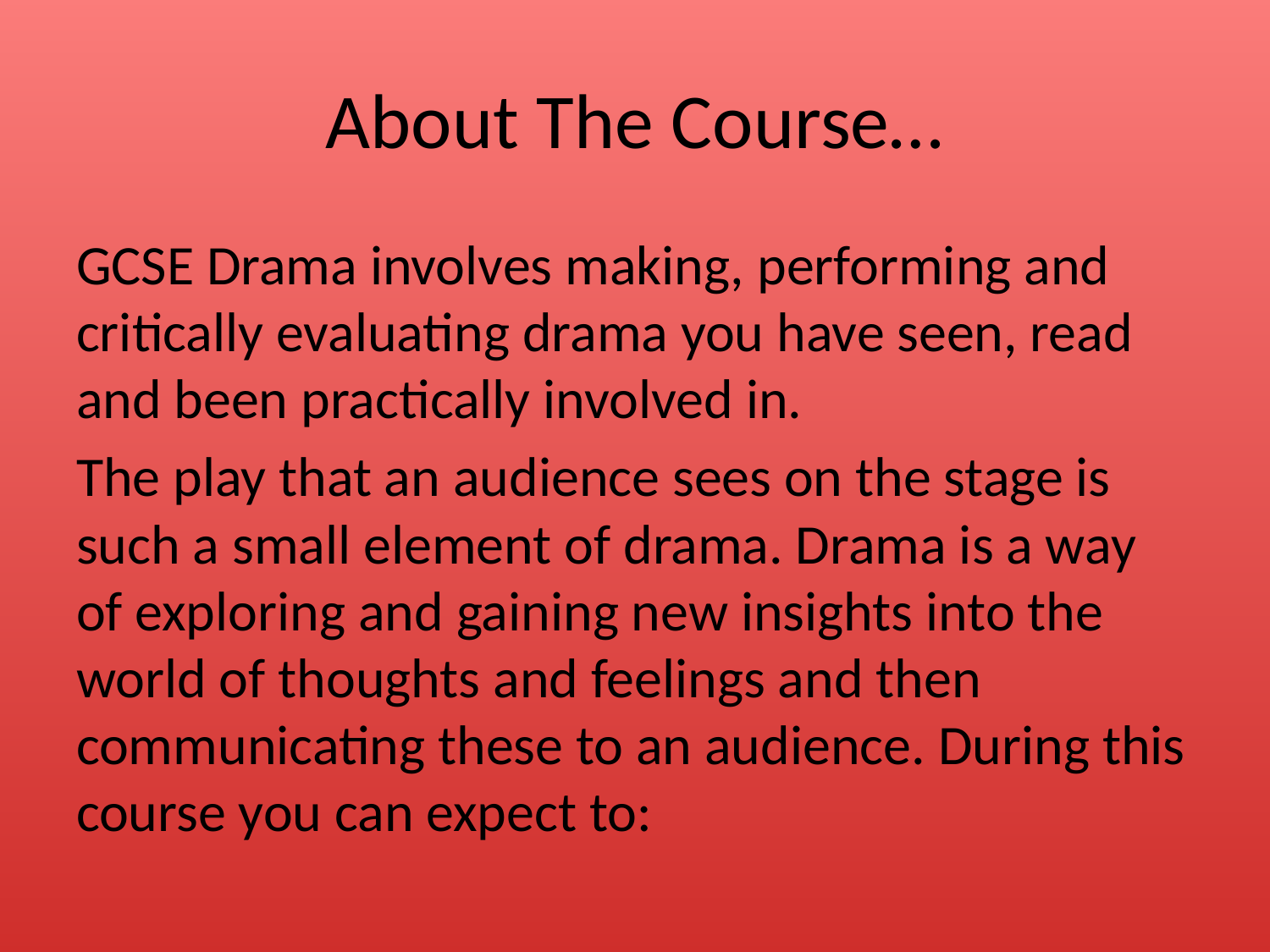

# About The Course…
GCSE Drama involves making, performing and critically evaluating drama you have seen, read and been practically involved in.
The play that an audience sees on the stage is such a small element of drama. Drama is a way of exploring and gaining new insights into the world of thoughts and feelings and then communicating these to an audience. During this course you can expect to: